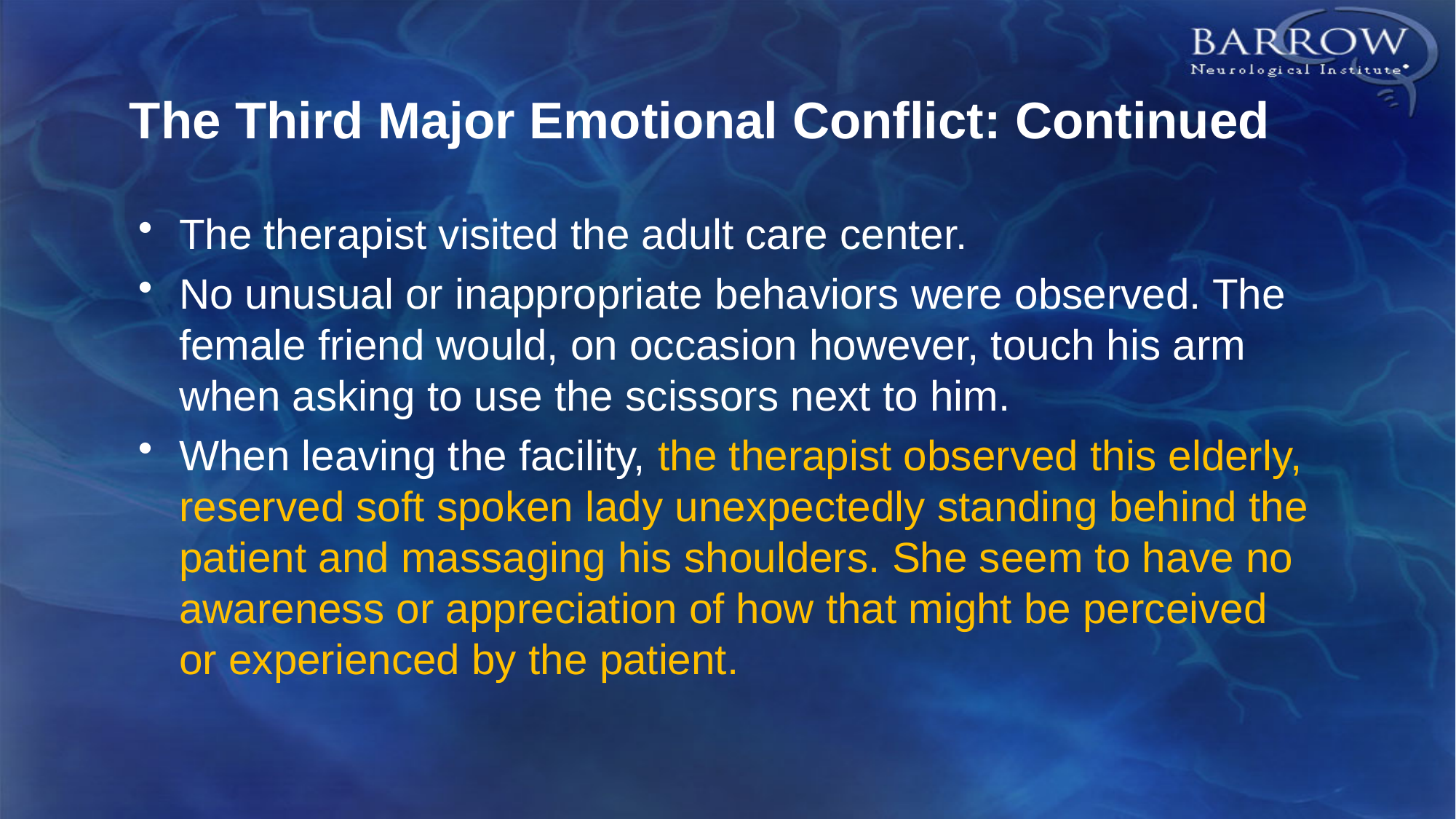

# The Third Major Emotional Conflict: Continued
The therapist visited the adult care center.
No unusual or inappropriate behaviors were observed. The female friend would, on occasion however, touch his arm when asking to use the scissors next to him.
When leaving the facility, the therapist observed this elderly, reserved soft spoken lady unexpectedly standing behind the patient and massaging his shoulders. She seem to have no awareness or appreciation of how that might be perceived or experienced by the patient.